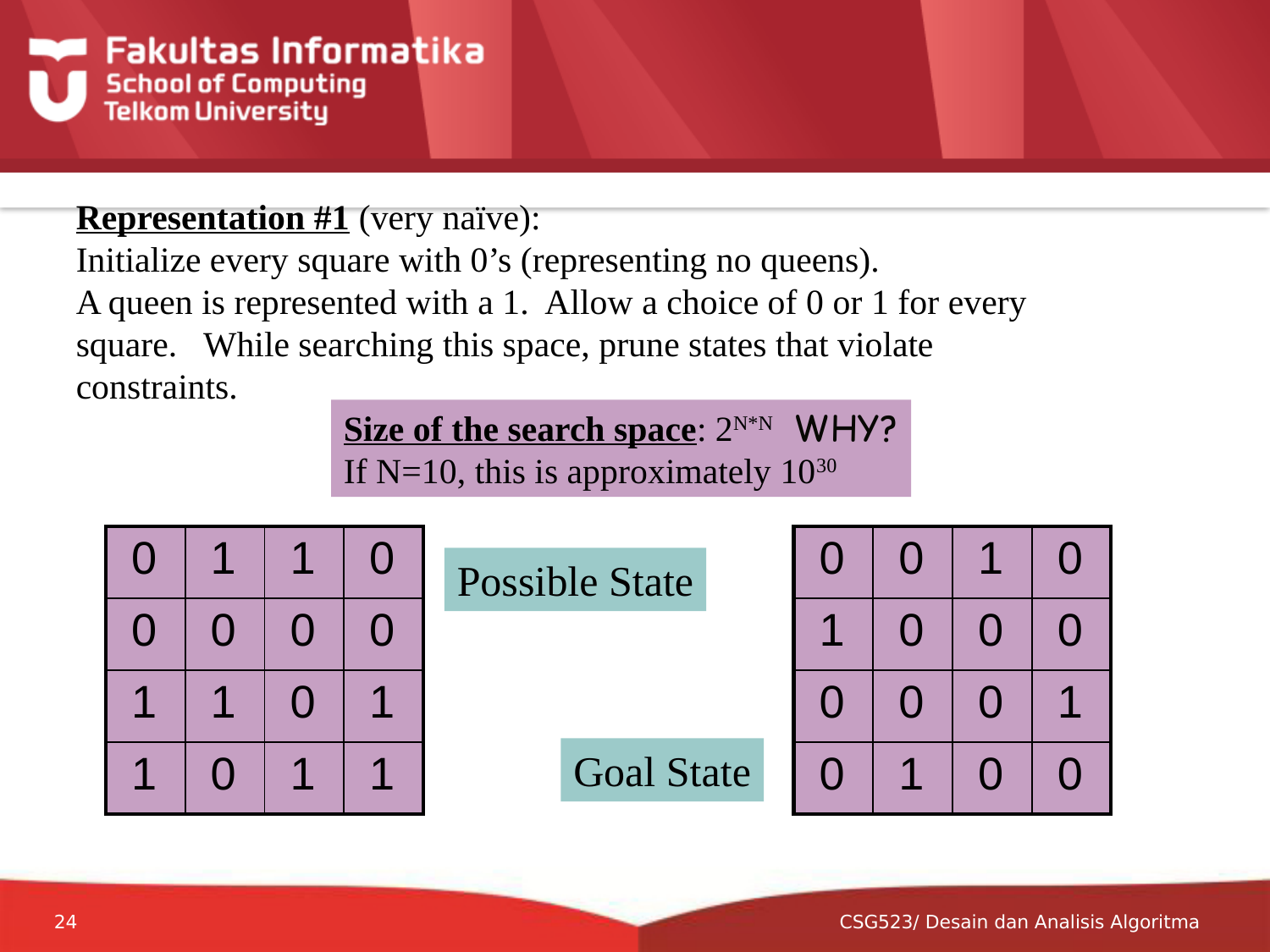

Representation #1 (very naïve):
Initialize every square with 0’s (representing no queens).
A queen is represented with a 1.  Allow a choice of 0 or 1 for every
square.   While searching this space, prune states that violate constraints.
Size of the search space: 2N*N    WHY?
If N=10, this is approximately 1030
| 0 | 1 | 1 | 0 |
| --- | --- | --- | --- |
| 0 | 0 | 0 | 0 |
| 1 | 1 | 0 | 1 |
| 1 | 0 | 1 | 1 |
| 0 | 0 | 1 | 0 |
| --- | --- | --- | --- |
| 1 | 0 | 0 | 0 |
| 0 | 0 | 0 | 1 |
| 0 | 1 | 0 | 0 |
Possible State
Goal State
CSG523/ Desain dan Analisis Algoritma
24